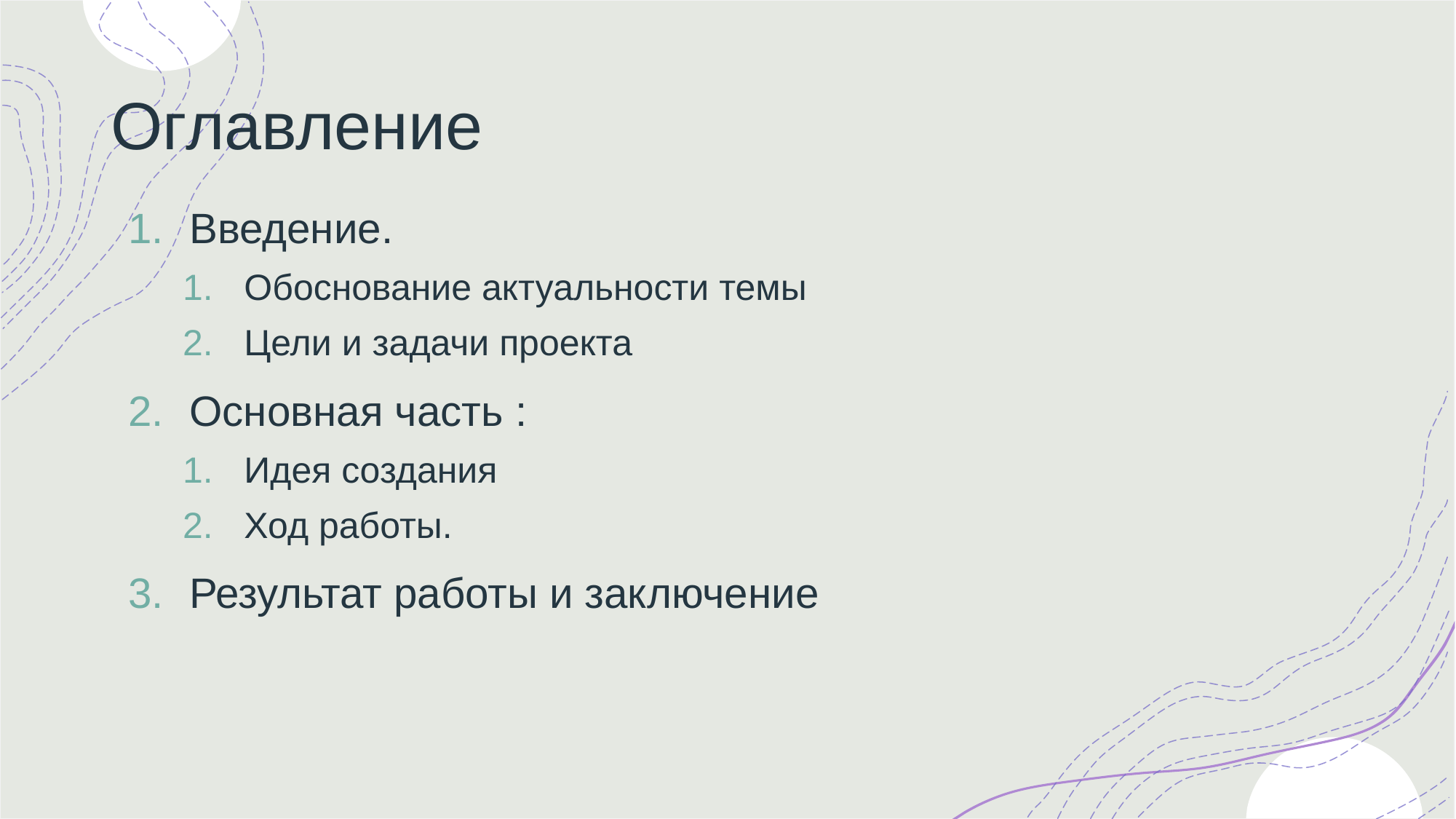

# Оглавление
Введение.
Обоснование актуальности темы
Цели и задачи проекта
Основная часть :
Идея создания
Ход работы.
Результат работы и заключение